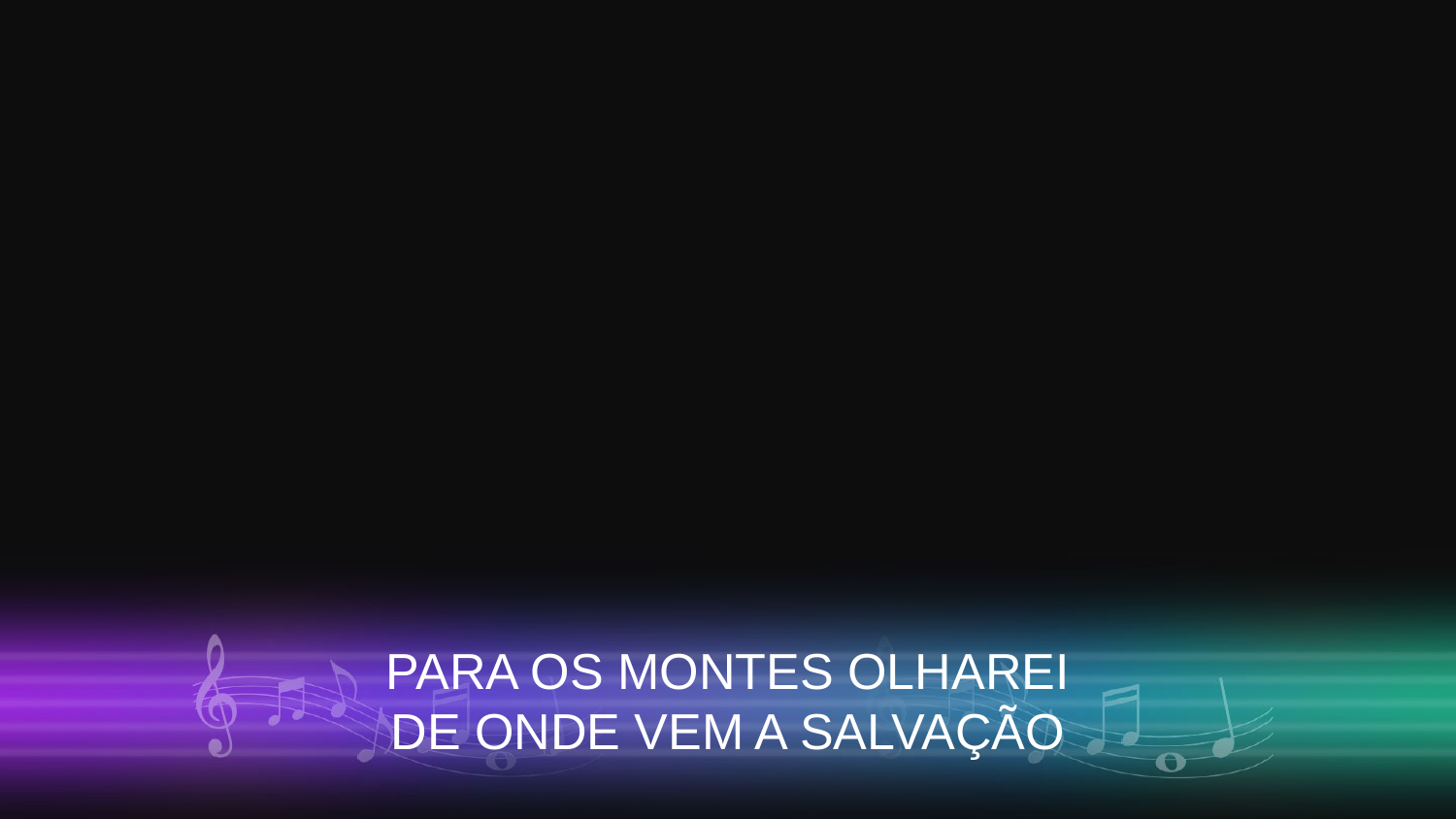

PARA OS MONTES OLHAREI
DE ONDE VEM A SALVAÇÃO